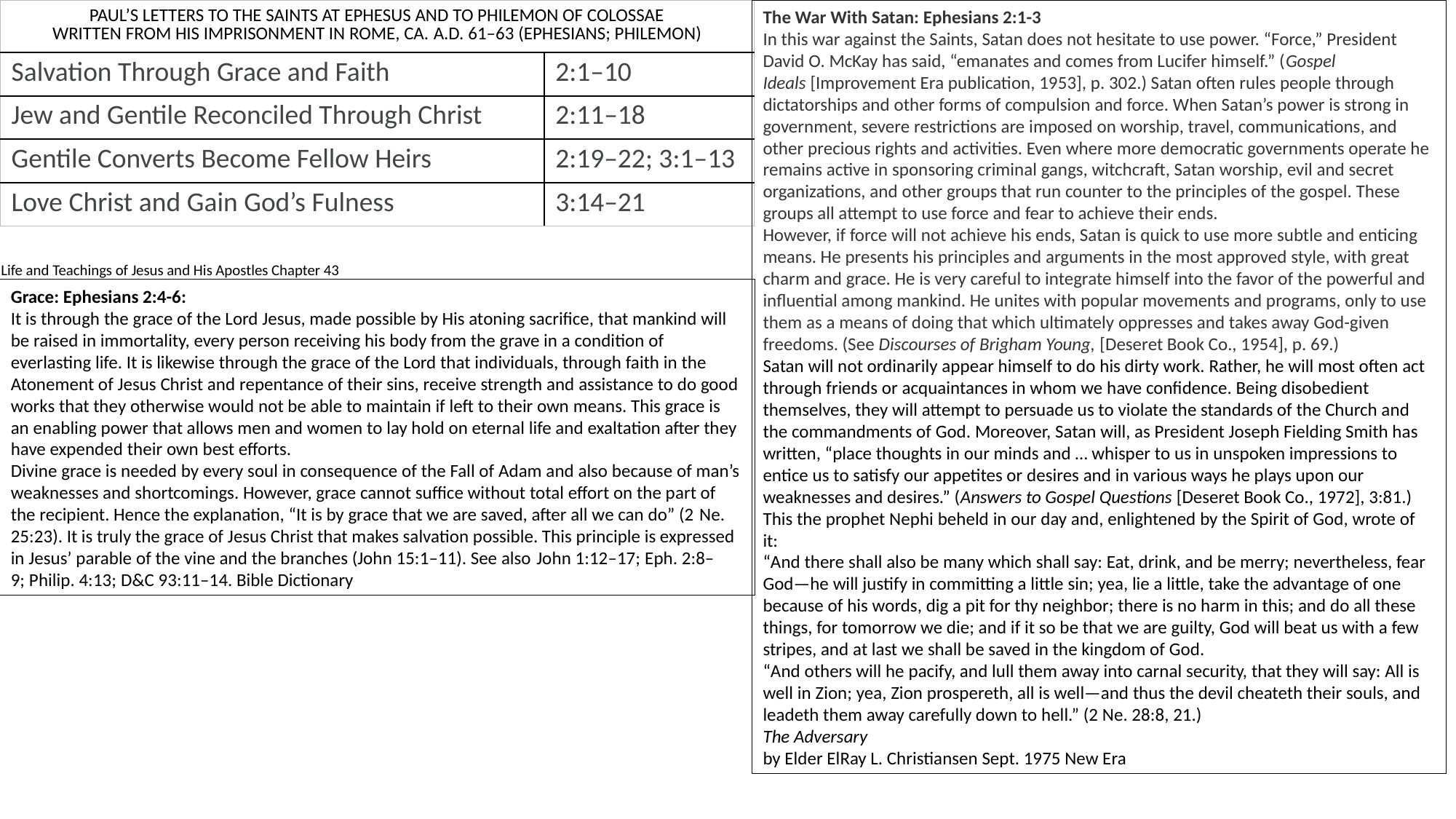

| PAUL’S LETTERS TO THE SAINTS AT EPHESUS AND TO PHILEMON OF COLOSSAE WRITTEN FROM HIS IMPRISONMENT IN ROME, CA. A.D. 61–63 (EPHESIANS; PHILEMON) |  |
| --- | --- |
| Salvation Through Grace and Faith | 2:1–10 |
| Jew and Gentile Reconciled Through Christ | 2:11–18 |
| Gentile Converts Become Fellow Heirs | 2:19–22; 3:1–13 |
| Love Christ and Gain God’s Fulness | 3:14–21 |
The War With Satan: Ephesians 2:1-3
In this war against the Saints, Satan does not hesitate to use power. “Force,” President David O. McKay has said, “emanates and comes from Lucifer himself.” (Gospel Ideals [Improvement Era publication, 1953], p. 302.) Satan often rules people through dictatorships and other forms of compulsion and force. When Satan’s power is strong in government, severe restrictions are imposed on worship, travel, communications, and other precious rights and activities. Even where more democratic governments operate he remains active in sponsoring criminal gangs, witchcraft, Satan worship, evil and secret organizations, and other groups that run counter to the principles of the gospel. These groups all attempt to use force and fear to achieve their ends.
However, if force will not achieve his ends, Satan is quick to use more subtle and enticing means. He presents his principles and arguments in the most approved style, with great charm and grace. He is very careful to integrate himself into the favor of the powerful and influential among mankind. He unites with popular movements and programs, only to use them as a means of doing that which ultimately oppresses and takes away God-given freedoms. (See Discourses of Brigham Young, [Deseret Book Co., 1954], p. 69.)
Satan will not ordinarily appear himself to do his dirty work. Rather, he will most often act through friends or acquaintances in whom we have confidence. Being disobedient themselves, they will attempt to persuade us to violate the standards of the Church and the commandments of God. Moreover, Satan will, as President Joseph Fielding Smith has written, “place thoughts in our minds and … whisper to us in unspoken impressions to entice us to satisfy our appetites or desires and in various ways he plays upon our weaknesses and desires.” (Answers to Gospel Questions [Deseret Book Co., 1972], 3:81.) This the prophet Nephi beheld in our day and, enlightened by the Spirit of God, wrote of it:
“And there shall also be many which shall say: Eat, drink, and be merry; nevertheless, fear God—he will justify in committing a little sin; yea, lie a little, take the advantage of one because of his words, dig a pit for thy neighbor; there is no harm in this; and do all these things, for tomorrow we die; and if it so be that we are guilty, God will beat us with a few stripes, and at last we shall be saved in the kingdom of God.
“And others will he pacify, and lull them away into carnal security, that they will say: All is well in Zion; yea, Zion prospereth, all is well—and thus the devil cheateth their souls, and leadeth them away carefully down to hell.” (2 Ne. 28:8, 21.)
The Adversary
by Elder ElRay L. Christiansen Sept. 1975 New Era
Life and Teachings of Jesus and His Apostles Chapter 43
Grace: Ephesians 2:4-6:
It is through the grace of the Lord Jesus, made possible by His atoning sacrifice, that mankind will be raised in immortality, every person receiving his body from the grave in a condition of everlasting life. It is likewise through the grace of the Lord that individuals, through faith in the Atonement of Jesus Christ and repentance of their sins, receive strength and assistance to do good works that they otherwise would not be able to maintain if left to their own means. This grace is an enabling power that allows men and women to lay hold on eternal life and exaltation after they have expended their own best efforts.
Divine grace is needed by every soul in consequence of the Fall of Adam and also because of man’s weaknesses and shortcomings. However, grace cannot suffice without total effort on the part of the recipient. Hence the explanation, “It is by grace that we are saved, after all we can do” (2 Ne. 25:23). It is truly the grace of Jesus Christ that makes salvation possible. This principle is expressed in Jesus’ parable of the vine and the branches (John 15:1–11). See also John 1:12–17; Eph. 2:8–9; Philip. 4:13; D&C 93:11–14. Bible Dictionary